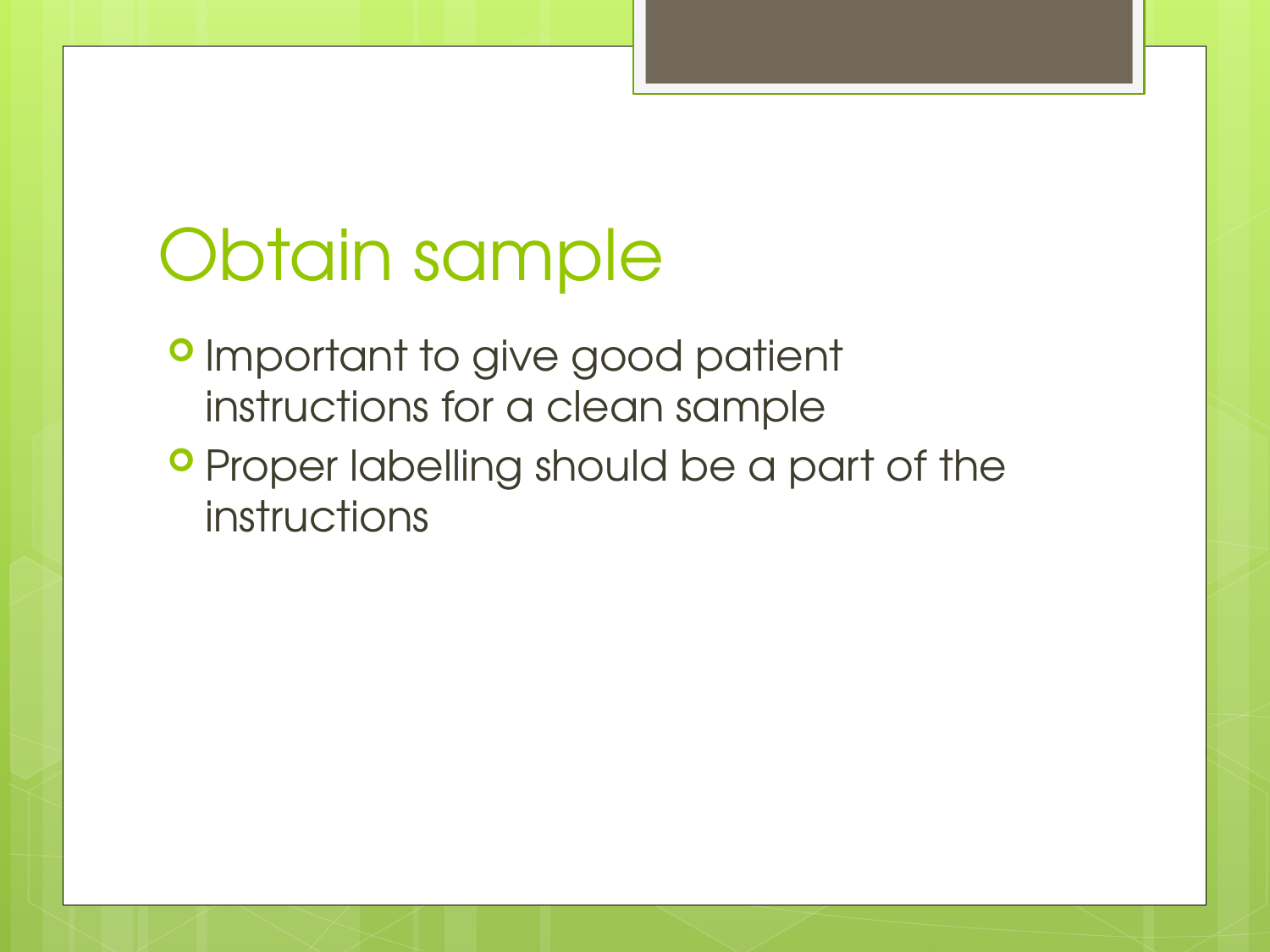

# Obtain sample
Important to give good patient instructions for a clean sample
Proper labelling should be a part of the instructions